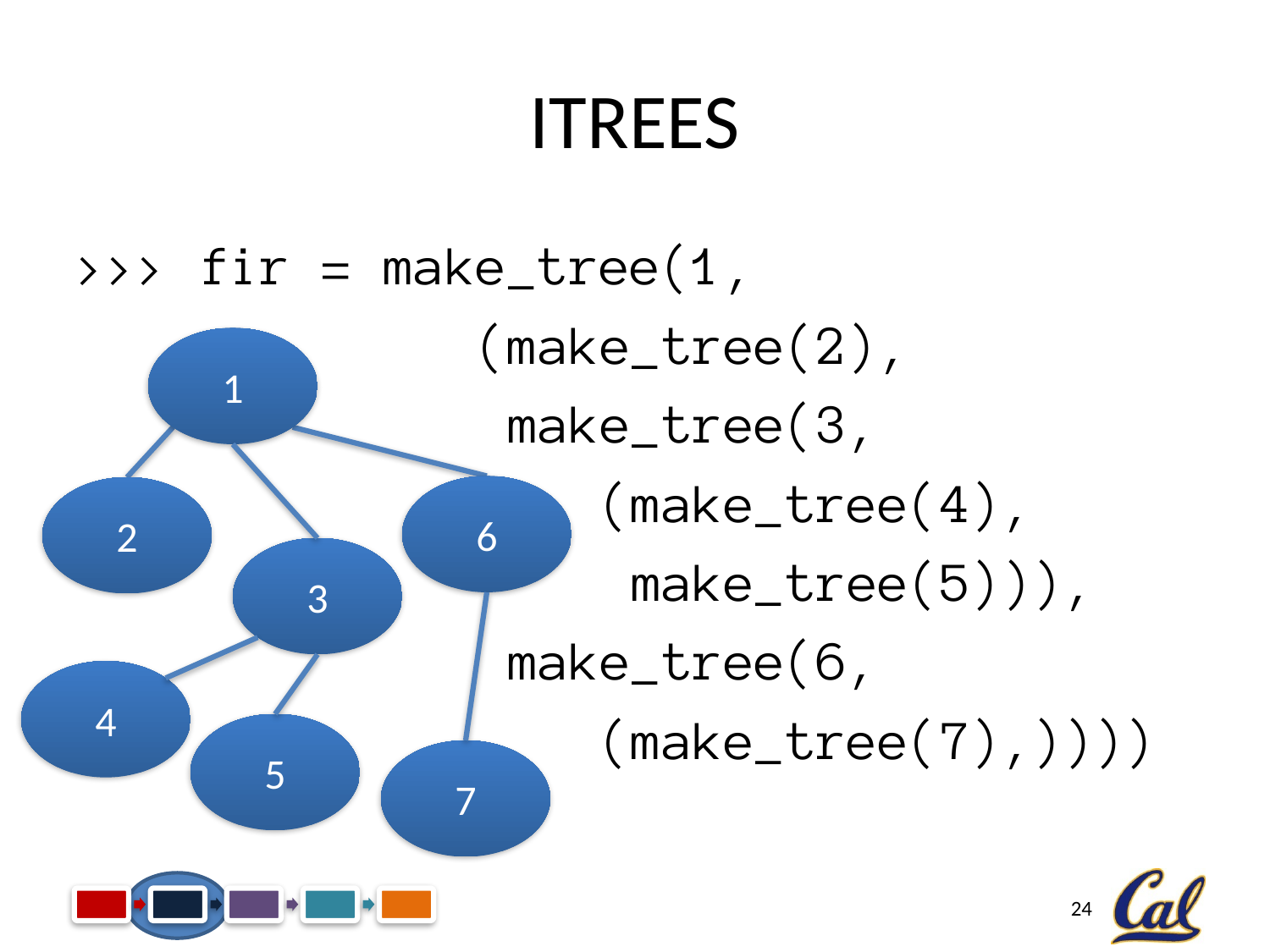

# ITrees
>>> fir = make_tree(1,
             (make_tree(2),
              make_tree(3,
                 (make_tree(4),
                  make_tree(5))),
              make_tree(6,
                 (make_tree(7),))))
1
6
2
3
4
5
7